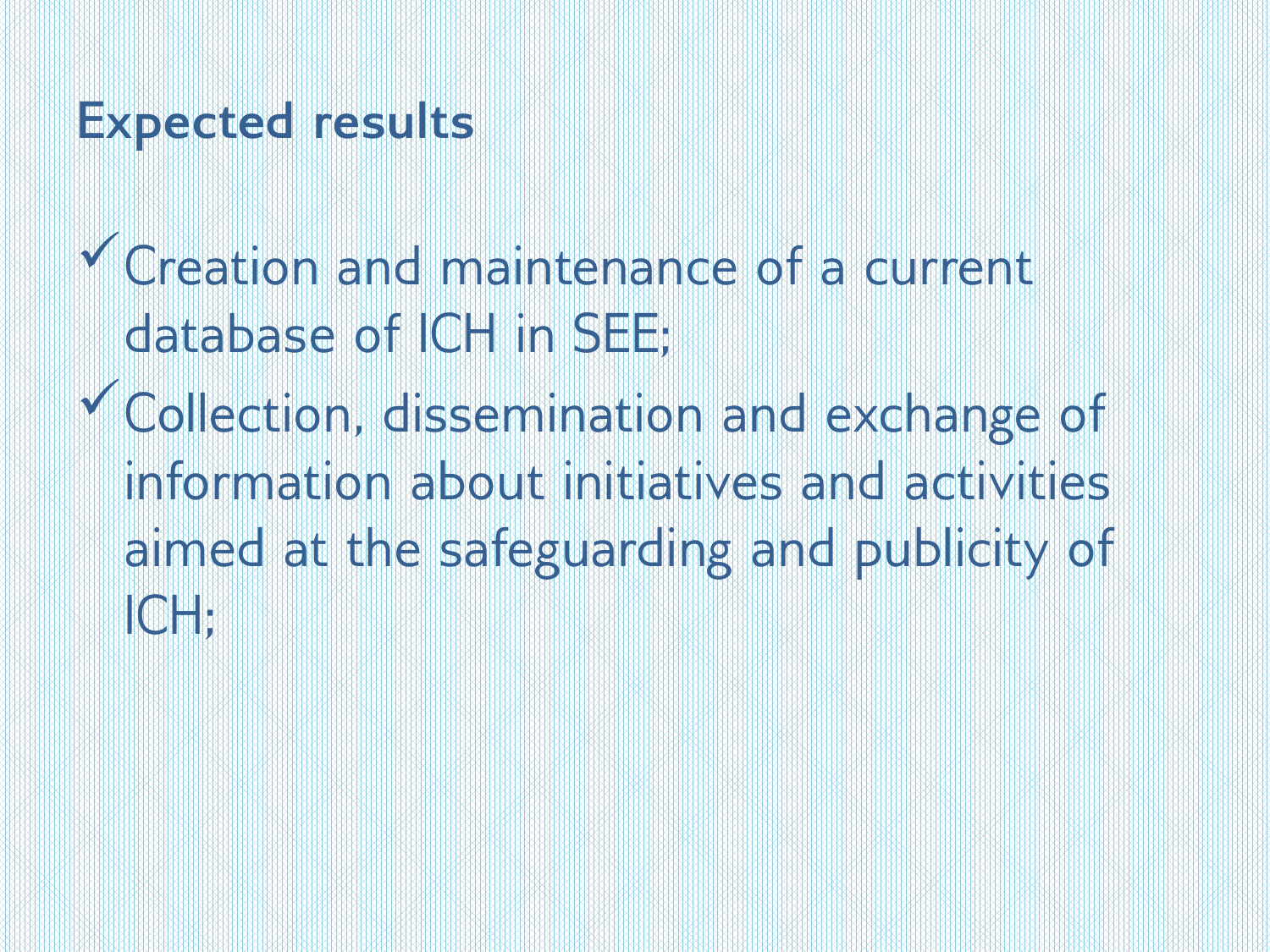

# Expected results
Creation and maintenance of a current database of ICH in SEE;
Collection, dissemination and exchange of information about initiatives and activities aimed at the safeguarding and publicity of ICH;